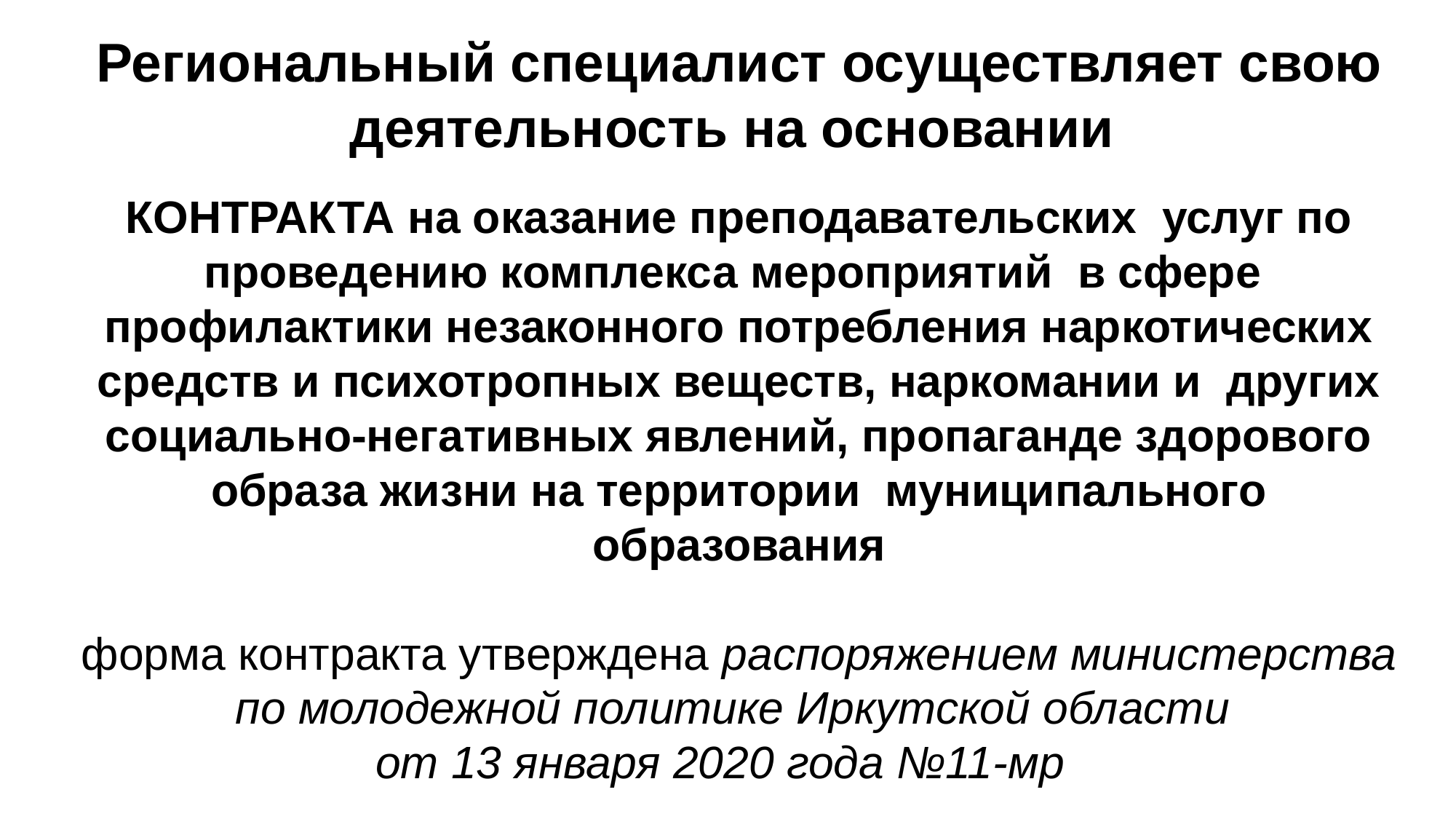

Региональный специалист осуществляет свою деятельность на основании

КОНТРАКТА на оказание преподавательских  услуг по проведению комплекса мероприятий  в сфере  профилактики незаконного потребления наркотических средств и психотропных веществ, наркомании и  других социально-негативных явлений, пропаганде здорового образа жизни на территории  муниципального образования

форма контракта утверждена распоряжением министерства по молодежной политике Иркутской области
от 13 января 2020 года №11-мр